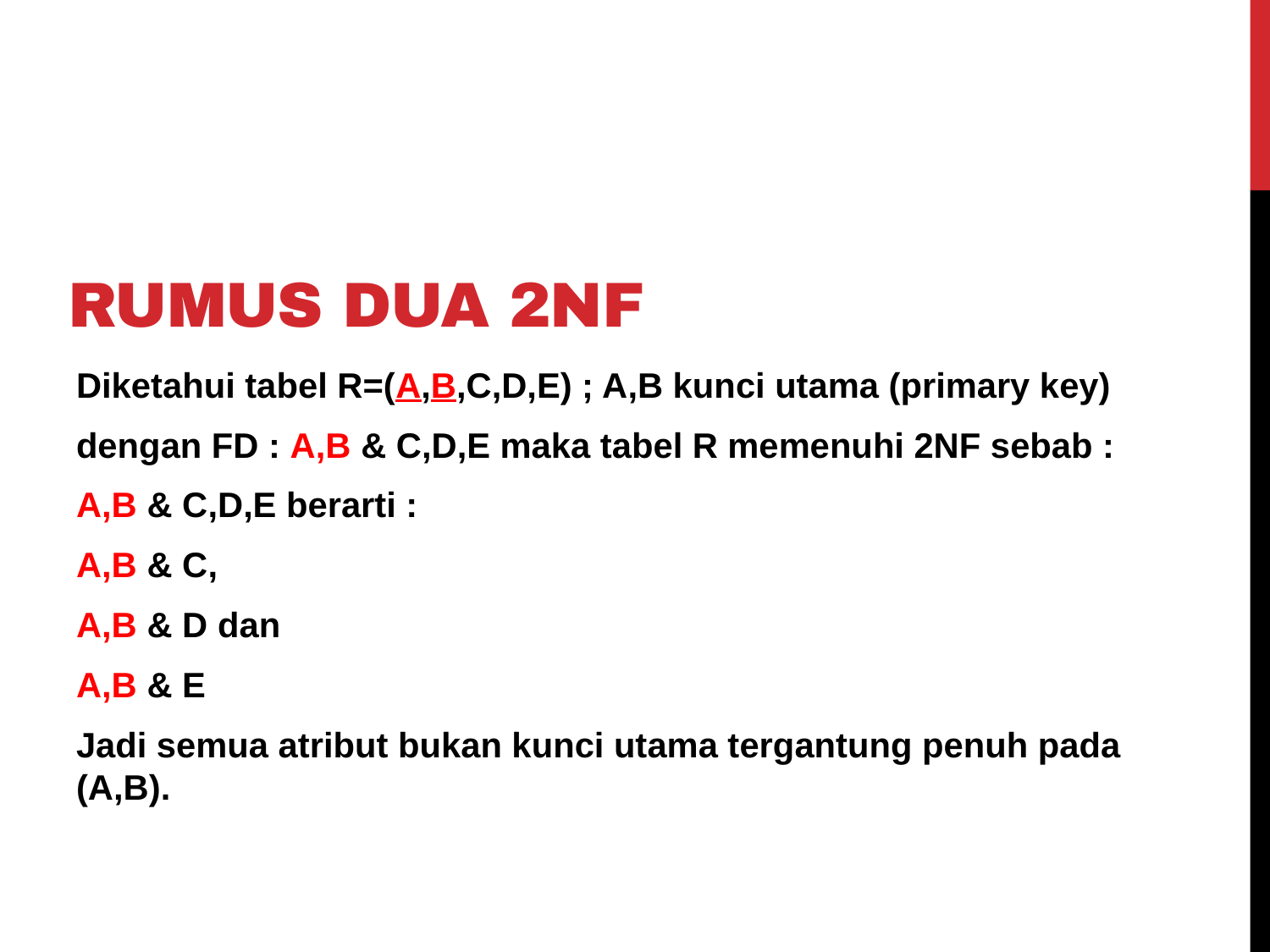

# Rumus dua 2nf
Diketahui tabel R=(A,B,C,D,E) ; A,B kunci utama (primary key)
dengan FD : A,B & C,D,E maka tabel R memenuhi 2NF sebab :
A,B & C,D,E berarti :
A,B & C,
A,B & D dan
A,B & E
Jadi semua atribut bukan kunci utama tergantung penuh pada (A,B).